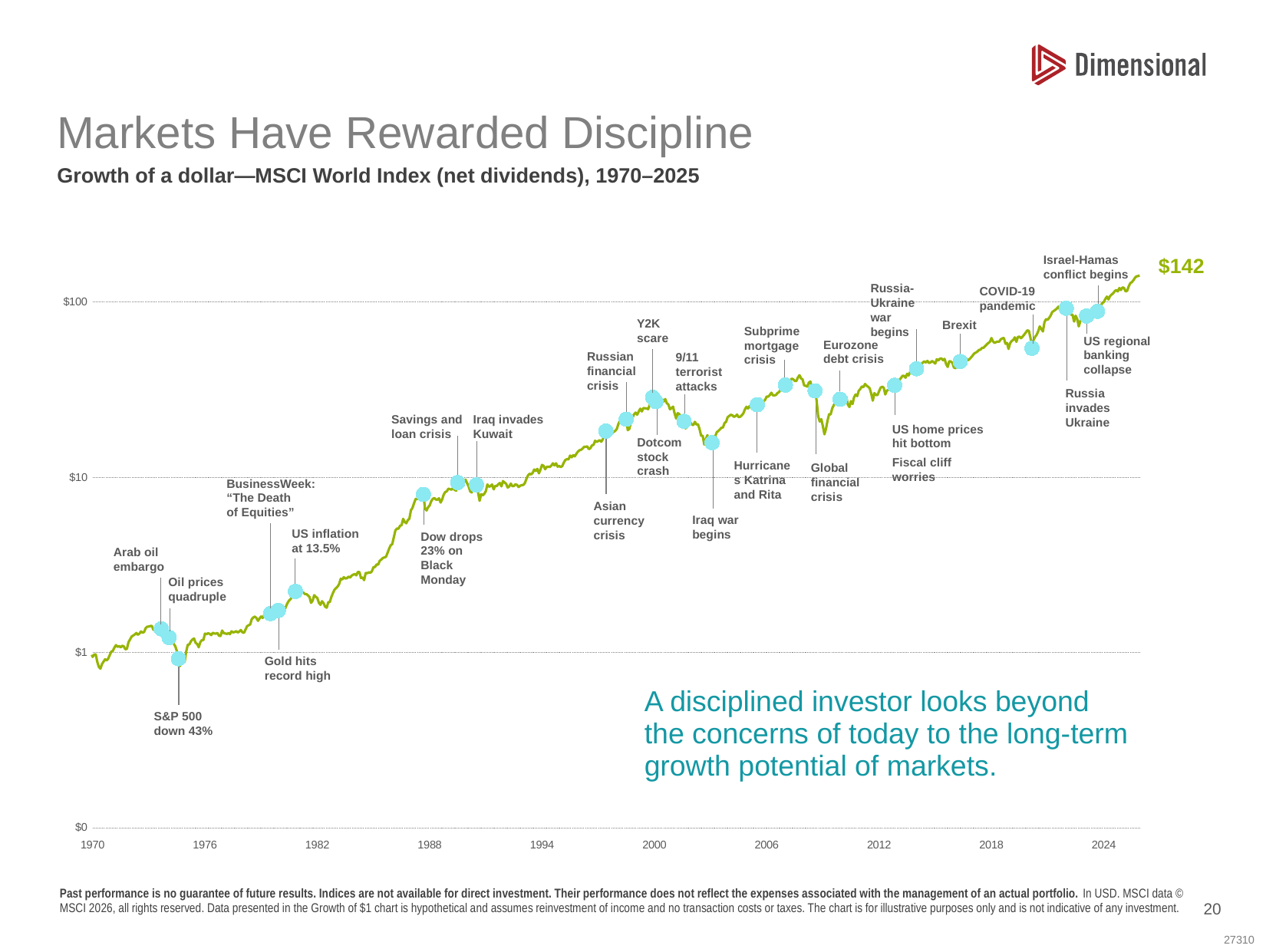

# Markets Have Rewarded Discipline
Growth of a dollar—MSCI World Index (net dividends), 1970–2025
$142
Israel-Hamas conflict begins

### Chart

| Category | MSCI World Index (net div.) USD | Data Point |
|---|---|---|
| 25568 | 1.0 | None |
| 25599 | 0.94455 | None |
| 25627 | 0.97405 | None |
| 25658 | 0.97708 | None |
| 25688 | 0.88578 | None |
| 25719 | 0.8299 | None |
| 25749 | 0.8094600001 | None |
| 25780 | 0.8596500001 | None |
| 25811 | 0.8879900001 | None |
| 25841 | 0.9166700001 | None |
| 25872 | 0.9031400001 | None |
| 25902 | 0.9233700001 | None |
| 25933 | 0.9691500001 | None |
| 25964 | 1.0136900002 | None |
| 25992 | 1.0243800002 | None |
| 26023 | 1.0693300002 | None |
| 26053 | 1.1042900001 | None |
| 26084 | 1.0781400001 | None |
| 26114 | 1.0890900001 | None |
| 26145 | 1.0716800001 | None |
| 26176 | 1.0950700001 | None |
| 26206 | 1.0846600001 | None |
| 26237 | 1.0435100001 | None |
| 26267 | 1.0523300001 | None |
| 26298 | 1.1471200002 | None |
| 26329 | 1.1891100002 | None |
| 26358 | 1.2347300002 | None |
| 26389 | 1.2518700001 | None |
| 26419 | 1.2684800001 | None |
| 26450 | 1.29432 | None |
| 26480 | 1.26428 | None |
| 26511 | 1.28381 | None |
| 26542 | 1.32028 | None |
| 26572 | 1.30019 | None |
| 26603 | 1.3109400001 | None |
| 26633 | 1.3797500001 | None |
| 26664 | 1.4050300001 | None |
| 26695 | 1.4082600001 | None |
| 26723 | 1.4179900001 | None |
| 26754 | 1.4199700001 | None |
| 26784 | 1.3484200001 | None |
| 26815 | 1.3444 | None |
| 26845 | 1.3528499999 | None |
| 26876 | 1.3850999999 | None |
| 26907 | 1.3274299999 | None |
| 26937 | 1.3658399998 | 1.3658399998 |
| 26968 | 1.3796199999 | None |
| 26998 | 1.2007299998 | None |
| 27029 | 1.1908599998 | None |
| 27060 | 1.1999899998 | None |
| 27088 | 1.2186599998 | 1.2186599998 |
| 27119 | 1.1877999998 | None |
| 27149 | 1.1680099999 | None |
| 27180 | 1.1209799999 | None |
| 27210 | 1.08574 | None |
| 27241 | 1.0214399999 | None |
| 27272 | 0.9228699999 | 0.9228699999 |
| 27302 | 0.8368 | None |
| 27333 | 0.9168899999 | None |
| 27363 | 0.9025699999 | None |
| 27394 | 0.8875799999 | None |
| 27425 | 1.0170099999 | None |
| 27453 | 1.10683 | None |
| 27484 | 1.1149399999 | None |
| 27514 | 1.1611199999 | None |
| 27545 | 1.1885799999 | None |
| 27575 | 1.2035599999 | None |
| 27606 | 1.1370599999 | None |
| 27637 | 1.1194499999 | None |
| 27667 | 1.0725099998 | None |
| 27698 | 1.1463899998 | None |
| 27728 | 1.1777399998 | None |
| 27759 | 1.1787499999 | None |
| 27790 | 1.2840799999 | None |
| 27819 | 1.2745799999 | None |
| 27850 | 1.28961 | None |
| 27880 | 1.2802099999 | None |
| 27911 | 1.2588799999 | None |
| 27941 | 1.29762 | None |
| 27972 | 1.2854799999 | None |
| 28003 | 1.28256 | None |
| 28033 | 1.29333 | None |
| 28064 | 1.24808 | None |
| 28094 | 1.24318 | None |
| 28125 | 1.33667 | None |
| 28156 | 1.2918000001 | None |
| 28184 | 1.2861300001 | None |
| 28215 | 1.2780900001 | None |
| 28245 | 1.2920600001 | None |
| 28276 | 1.2745100002 | None |
| 28306 | 1.3224900002 | None |
| 28337 | 1.3047600002 | None |
| 28368 | 1.3095800002 | None |
| 28398 | 1.3258900003 | None |
| 28429 | 1.3032400003 | None |
| 28459 | 1.3195700003 | None |
| 28490 | 1.3457500003 | None |
| 28521 | 1.3061600004 | None |
| 28549 | 1.2961200004 | None |
| 28580 | 1.3547500004 | None |
| 28610 | 1.4155600004 | None |
| 28641 | 1.4333100004 | None |
| 28671 | 1.4475000004 | None |
| 28702 | 1.5518100005 | None |
| 28733 | 1.5873700006 | None |
| 28763 | 1.6056100006 | None |
| 28794 | 1.5743200006 | None |
| 28824 | 1.5185900006 | None |
| 28855 | 1.5680500007 | None |
| 28886 | 1.6081100007 | None |
| 28914 | 1.5772000007 | None |
| 28945 | 1.6431800007 | None |
| 28975 | 1.6406700007 | None |
| 29006 | 1.6121500006 | None |
| 29036 | 1.6586100006 | None |
| 29067 | 1.6709400005 | 1.6709400005 |
| 29098 | 1.7378700005 | None |
| 29128 | 1.7767500006 | None |
| 29159 | 1.6444000006 | None |
| 29189 | 1.6947400005 | None |
| 29220 | 1.7398000005 | 1.7398000005 |
| 29251 | 1.8443500006 | None |
| 29280 | 1.8450300007 | None |
| 29311 | 1.6462900006 | None |
| 29341 | 1.7538300006 | None |
| 29372 | 1.8399200006 | None |
| 29402 | 1.9278100005 | None |
| 29433 | 1.9867200006 | None |
| 29464 | 2.0252100007 | None |
| 29494 | 2.0857100006 | None |
| 29525 | 2.1461400006 | None |
| 29555 | 2.2355600007 | 2.2355600007 |
| 29586 | 2.1864400007 | None |
| 29617 | 2.1225000008 | None |
| 29645 | 2.1283800007 | None |
| 29676 | 2.2037500007 | None |
| 29706 | 2.2045200006 | None |
| 29737 | 2.1611900006 | None |
| 29767 | 2.1571700007 | None |
| 29798 | 2.1204300007 | None |
| 29829 | 2.0783800006 | None |
| 29859 | 1.9218600004 | None |
| 29890 | 1.9804400004 | None |
| 29920 | 2.1273100004 | None |
| 29951 | 2.0818100005 | None |
| 29982 | 2.0508700006 | None |
| 30010 | 1.9263400006 | None |
| 30041 | 1.8734100006 | None |
| 30071 | 1.9650200006 | None |
| 30102 | 1.9151300005 | None |
| 30132 | 1.8282600006 | None |
| 30163 | 1.8043900005 | None |
| 30194 | 1.9349100005 | None |
| 30224 | 1.9435100005 | None |
| 30255 | 2.0766400006 | None |
| 30285 | 2.1862100006 | None |
| 30316 | 2.2839200005 | None |
| 30347 | 2.3322300005 | None |
| 30375 | 2.3807400006 | None |
| 30406 | 2.4640700008 | None |
| 30436 | 2.6395300007 | None |
| 30467 | 2.6132300007 | None |
| 30497 | 2.6948400008 | None |
| 30528 | 2.6463400008 | None |
| 30559 | 2.6601200007 | None |
| 30589 | 2.7135400007 | None |
| 30620 | 2.6811900007 | None |
| 30650 | 2.7500100005 | None |
| 30681 | 2.7847400006 | None |
| 30712 | 2.8073900006 | None |
| 30741 | 2.7606200005 | None |
| 30772 | 2.8900600005 | None |
| 30802 | 2.8790900006 | None |
| 30833 | 2.6628400006 | None |
| 30863 | 2.6854000005 | None |
| 30894 | 2.5905000005 | None |
| 30925 | 2.8499800005 | None |
| 30955 | 2.8386800005 | None |
| 30986 | 2.8684700006 | None |
| 31016 | 2.8571700007 | None |
| 31047 | 2.9161300008 | None |
| 31078 | 3.0763600009 | None |
| 31106 | 3.0816100009 | None |
| 31137 | 3.187790001 | None |
| 31167 | 3.1782400009 | None |
| 31198 | 3.340760001 | None |
| 31228 | 3.3995300012 | None |
| 31259 | 3.4688200011 | None |
| 31290 | 3.4963900011 | None |
| 31320 | 3.521620001 | None |
| 31351 | 3.7102400009 | None |
| 31381 | 3.9166800011 | None |
| 31412 | 4.0990500013 | None |
| 31443 | 4.1586800011 | None |
| 31471 | 4.5323400013 | None |
| 31502 | 4.9741600015 | None |
| 31532 | 5.1097000015 | None |
| 31563 | 5.0936800016 | None |
| 31593 | 5.2967400016 | None |
| 31624 | 5.3379500016 | None |
| 31655 | 5.8029900017 | None |
| 31685 | 5.5709400016 | None |
| 31716 | 5.4738000015 | None |
| 31746 | 5.7039200014 | None |
| 31777 | 5.8161300015 | None |
| 31808 | 6.4978000013 | None |
| 31836 | 6.7104600011 | None |
| 31867 | 7.1243800008 | None |
| 31897 | 7.5404900009 | None |
| 31928 | 7.5492900008 | None |
| 31958 | 7.5432000006 | None |
| 31989 | 7.6921800005 | None |
| 32020 | 8.1451000003 | None |
| 32050 | 8.0014900004 | 8.0014900004 |
| 32081 | 6.6410600002 | None |
| 32111 | 6.4775900002 | None |
| 32142 | 6.75624 | None |
| 32173 | 6.9191300001 | None |
| 32202 | 7.3187000002 | None |
| 32233 | 7.5376999999 | None |
| 32263 | 7.6307600001 | None |
| 32294 | 7.4762399999 | None |
| 32324 | 7.4638700001 | None |
| 32355 | 7.6022100002 | None |
| 32386 | 7.1825300002 | None |
| 32416 | 7.4852000001 | None |
| 32447 | 7.98132 | None |
| 32477 | 8.2570600002 | None |
| 32508 | 8.32956 | None |
| 32539 | 8.6288000003 | None |
| 32567 | 8.5723600005 | None |
| 32598 | 8.5151700006 | None |
| 32628 | 8.7094200009 | None |
| 32659 | 8.493650001 | None |
| 32689 | 8.3955500006 | None |
| 32720 | 9.3419400006 | 9.3419400006 |
| 32751 | 9.1135700005 | None |
| 32781 | 9.3685600009 | None |
| 32812 | 9.0537700011 | None |
| 32842 | 9.4128200008 | None |
| 32873 | 9.7129700006 | None |
| 32904 | 9.2569500006 | None |
| 32932 | 8.8575100004 | None |
| 32963 | 8.3200600007 | None |
| 32993 | 8.197540001 | None |
| 33024 | 9.0581600013 | None |
| 33054 | 8.9909600014 | None |
| 33085 | 9.0701800018 | 9.0701800018 |
| 33116 | 8.2184400014 | None |
| 33146 | 7.3490500009 | None |
| 33177 | 8.0322700009 | None |
| 33207 | 7.8975200008 | None |
| 33238 | 8.0600400007 | None |
| 33269 | 8.3519500011 | None |
| 33297 | 9.1222400008 | None |
| 33328 | 8.8505900008 | None |
| 33358 | 8.9170400004 | None |
| 33389 | 9.1163500002 | None |
| 33419 | 8.5508100005 | None |
| 33450 | 8.9518900002 | None |
| 33481 | 8.9206800002 | None |
| 33511 | 9.1518500004 | None |
| 33542 | 9.2974700003 | None |
| 33572 | 8.8895000002 | None |
| 33603 | 9.5337600003 | None |
| 33634 | 9.3544500004 | None |
| 33663 | 9.19024 | None |
| 33694 | 8.7544999996 | None |
| 33724 | 8.8736799999 | None |
| 33755 | 9.22382 | None |
| 33785 | 8.9119699999 | None |
| 33816 | 8.9318099996 | None |
| 33847 | 9.1460699994 | None |
| 33877 | 9.0592899992 | None |
| 33908 | 8.8109999989 | None |
| 33938 | 8.9658599991 | None |
| 33969 | 9.035499999 | None |
| 34000 | 9.0630099991 | None |
| 34028 | 9.2749899992 | None |
| 34059 | 9.8099999996 | None |
| 34089 | 10.2619499996 | None |
| 34120 | 10.4957299998 | None |
| 34150 | 10.4049800002 | None |
| 34181 | 10.6166400002 | None |
| 34212 | 11.1006700004 | None |
| 34242 | 10.89292 | None |
| 34273 | 11.1904699995 | None |
| 34303 | 10.5548199993 | None |
| 34334 | 11.0687099998 | None |
| 34365 | 11.7961699998 | None |
| 34393 | 11.6409099993 | None |
| 34424 | 11.1364399997 | None |
| 34454 | 11.4780899992 | None |
| 34485 | 11.5050199996 | None |
| 34515 | 11.4704399995 | None |
| 34546 | 11.685879999 | None |
| 34577 | 12.0351399986 | None |
| 34607 | 11.7162599982 | None |
| 34638 | 12.0468399986 | None |
| 34668 | 11.5216899992 | None |
| 34699 | 11.6305599988 | None |
| 34730 | 11.4531899987 | None |
| 34758 | 11.6173799985 | None |
| 34789 | 12.1745099988 | None |
| 34819 | 12.5959799984 | None |
| 34850 | 12.7008799987 | None |
| 34880 | 12.6941199985 | None |
| 34911 | 13.3263999985 | None |
| 34942 | 13.0266399989 | None |
| 34972 | 13.4032399984 | None |
| 35003 | 13.1893299978 | None |
| 35033 | 13.6444099974 | None |
| 35064 | 14.0404499977 | None |
| 35095 | 14.2915399984 | None |
| 35124 | 14.3756399989 | None |
| 35155 | 14.6118799987 | None |
| 35185 | 14.9524699987 | None |
| 35216 | 14.9623999983 | None |
| 35246 | 15.0350599982 | None |
| 35277 | 14.5006899985 | None |
| 35308 | 14.6643499988 | None |
| 35338 | 15.2354699985 | None |
| 35369 | 15.3388099991 | None |
| 35399 | 16.1953499995 | None |
| 35430 | 15.9329399987 | None |
| 35461 | 16.1219699985 | None |
| 35489 | 16.3043799983 | None |
| 35520 | 15.9788299978 | None |
| 35550 | 16.4980899983 | None |
| 35581 | 17.5133999976 | None |
| 35611 | 18.3838799977 | 18.3838799977 |
| 35642 | 19.2275799969 | None |
| 35673 | 17.9383199973 | None |
| 35703 | 18.9098299967 | None |
| 35734 | 17.9115299961 | None |
| 35764 | 18.2254399963 | None |
| 35795 | 18.4445099965 | None |
| 35826 | 18.9554599968 | None |
| 35854 | 20.2346199969 | None |
| 35885 | 21.0859499965 | None |
| 35915 | 21.2888399963 | None |
| 35946 | 21.0188599963 | None |
| 35976 | 21.5144999957 | None |
| 36007 | 21.4767899954 | 21.4767899954 |
| 36038 | 18.6095799961 | None |
| 36068 | 18.9355099964 | None |
| 36099 | 20.6440299959 | None |
| 36129 | 21.8684799953 | None |
| 36160 | 22.9335399948 | None |
| 36191 | 23.4323799954 | None |
| 36219 | 22.8057199956 | None |
| 36250 | 23.7519299956 | None |
| 36280 | 24.6849299947 | None |
| 36311 | 23.7795899949 | None |
| 36341 | 24.8853699955 | None |
| 36372 | 24.8073599946 | None |
| 36403 | 24.7598899949 | None |
| 36433 | 24.5164399958 | None |
| 36464 | 25.7874399964 | None |
| 36494 | 26.5095599951 | None |
| 36525 | 28.651989995 | 28.651989995 |
| 36556 | 27.0078999942 | None |
| 36585 | 27.0774999953 | 27.0774999953 |
| 36616 | 28.9456999957 | None |
| 36646 | 27.7184899953 | None |
| 36677 | 27.0134399947 | None |
| 36707 | 27.9196899943 | None |
| 36738 | 27.1303799935 | None |
| 36769 | 28.0095299922 | None |
| 36799 | 26.5168999934 | None |
| 36830 | 26.0693599929 | None |
| 36860 | 24.4833399936 | None |
| 36891 | 24.8761299924 | None |
| 36922 | 25.3551599931 | None |
| 36950 | 23.2095399925 | None |
| 36981 | 21.6811699925 | None |
| 37011 | 23.2793799917 | None |
| 37042 | 22.9760299923 | None |
| 37072 | 22.2529299916 | None |
| 37103 | 21.9554899926 | None |
| 37134 | 20.8984099936 | 20.8984099936 |
| 37164 | 19.0541399949 | None |
| 37195 | 19.4179799947 | None |
| 37225 | 20.5637999953 | None |
| 37256 | 20.6909899957 | None |
| 37287 | 20.0620399951 | None |
| 37315 | 19.8855899959 | None |
| 37346 | 20.7615499966 | None |
| 37376 | 20.0558699967 | None |
| 37407 | 20.0893099971 | None |
| 37437 | 18.8669399966 | None |
| 37468 | 17.2749899975 | None |
| 37499 | 17.3044899969 | None |
| 37529 | 15.3992599966 | None |
| 37560 | 16.5339399957 | None |
| 37590 | 17.422869995 | None |
| 37621 | 16.576359996 | None |
| 37652 | 16.0712099957 | None |
| 37680 | 15.7899399952 | 15.7899399952 |
| 37711 | 15.737819996 | None |
| 37741 | 17.1324799955 | None |
| 37772 | 18.1078999947 | None |
| 37802 | 18.4190099938 | None |
| 37833 | 18.7908899935 | None |
| 37864 | 19.1945599925 | None |
| 37894 | 19.310079993 | None |
| 37925 | 20.4540499919 | None |
| 37955 | 20.7631999917 | None |
| 37986 | 22.0642299911 | None |
| 38017 | 22.4182699911 | None |
| 38046 | 22.7936699907 | None |
| 38077 | 22.6424199905 | None |
| 38107 | 22.17866999 | None |
| 38138 | 22.3807399898 | None |
| 38168 | 22.840189989 | None |
| 38199 | 22.0944599899 | None |
| 38230 | 22.1915699891 | None |
| 38260 | 22.6113799886 | None |
| 38291 | 23.1646899876 | None |
| 38321 | 24.3815593348 | None |
| 38352 | 25.3122771747 | None |
| 38383 | 24.7423912002 | None |
| 38411 | 25.5261753614 | None |
| 38442 | 25.0306797364 | None |
| 38472 | 24.4852749418 | None |
| 38503 | 24.9203149463 | None |
| 38533 | 25.135950905 | None |
| 38564 | 26.0139938566 | 26.0139938566 |
| 38595 | 26.2100133351 | None |
| 38625 | 26.8907775072 | None |
| 38656 | 26.2383809645 | None |
| 38686 | 27.1126331261 | None |
| 38717 | 27.7133032292 | None |
| 38748 | 28.9507912557 | None |
| 38776 | 28.9076943261 | None |
| 38807 | 29.5433399392 | None |
| 38837 | 30.4402958499 | None |
| 38868 | 29.4004918599 | None |
| 38898 | 29.3918669286 | None |
| 38929 | 29.5753017377 | None |
| 38960 | 30.3429929082 | None |
| 38990 | 30.704790233 | None |
| 39021 | 31.8317399324 | None |
| 39051 | 32.6112367449 | None |
| 39082 | 33.2742603288 | None |
| 39113 | 33.6670702058 | 33.6670702058 |
| 39141 | 33.4918748593 | None |
| 39172 | 34.1049551532 | None |
| 39202 | 35.6090532564 | None |
| 39233 | 36.6067974741 | None |
| 39263 | 36.3244365463 | None |
| 39294 | 35.5199841433 | None |
| 39325 | 35.4930351526 | None |
| 39355 | 37.1809240332 | None |
| 39386 | 38.3213218493 | None |
| 39416 | 36.7549073379 | None |
| 39447 | 36.2807228544 | None |
| 39478 | 33.5081680345 | None |
| 39507 | 33.3142256865 | None |
| 39538 | 32.9949082803 | None |
| 39568 | 34.7290519806 | None |
| 39599 | 35.2586145645 | None |
| 39629 | 32.4464851261 | None |
| 39660 | 31.6536831758 | None |
| 39691 | 31.2090501208 | 31.2090501208 |
| 39721 | 27.4971055397 | None |
| 39752 | 22.2836281246 | None |
| 39782 | 20.8412379808 | None |
| 39813 | 21.5099039731 | None |
| 39844 | 19.6255132839 | None |
| 39872 | 17.6166602042 | None |
| 39903 | 18.9451121396 | None |
| 39933 | 21.0703636077 | None |
| 39964 | 22.9794645681 | None |
| 39994 | 22.8757921783 | None |
| 40025 | 24.8133041984 | None |
| 40056 | 25.8369735173 | None |
| 40086 | 26.8667910566 | None |
| 40117 | 26.3887965429 | None |
| 40147 | 27.4671172203 | None |
| 40178 | 27.9603495344 | 27.9603495344 |
| 40209 | 26.8047227268 | None |
| 40237 | 27.182578862 | None |
| 40268 | 28.8660052429 | None |
| 40298 | 28.8700606424 | None |
| 40329 | 26.1046453712 | None |
| 40359 | 25.2096164409 | None |
| 40390 | 27.2534384678 | None |
| 40421 | 26.2359305387 | None |
| 40451 | 28.682321062 | None |
| 40482 | 29.7514661902 | None |
| 40512 | 29.1091455483 | None |
| 40543 | 31.2494120553 | None |
| 40574 | 31.9553939882 | None |
| 40602 | 33.0742404774 | None |
| 40633 | 32.7480698819 | None |
| 40663 | 34.1392883165 | None |
| 40694 | 33.4310558825 | None |
| 40724 | 32.9021936785 | None |
| 40755 | 32.3055995047 | None |
| 40786 | 30.0294387793 | None |
| 40816 | 27.4357800171 | None |
| 40847 | 30.2736459961 | None |
| 40877 | 29.5345009942 | None |
| 40908 | 29.5180919237 | None |
| 40939 | 30.9993975071 | None |
| 40968 | 32.5136811117 | None |
| 40999 | 32.9316924466 | None |
| 41029 | 32.5577204205 | None |
| 41060 | 29.7472056304 | None |
| 41090 | 31.2629902147 | None |
| 41121 | 31.6648908288 | None |
| 41152 | 32.4676499393 | None |
| 41182 | 33.3596456082 | None |
| 41213 | 33.1342184201 | None |
| 41243 | 33.5585016861 | 33.5585016861 |
| 41274 | 34.1896104698 | None |
| 41305 | 35.9312144299 | None |
| 41333 | 35.9905377093 | None |
| 41364 | 36.8335605685 | None |
| 41394 | 37.9934807656 | None |
| 41425 | 38.0078279664 | None |
| 41455 | 37.0712969974 | None |
| 41486 | 39.0229477466 | None |
| 41517 | 38.1923446043 | None |
| 41547 | 40.1024518537 | None |
| 41578 | 41.6722016285 | None |
| 41608 | 42.4127811308 | None |
| 41639 | 43.3102227709 | None |
| 41670 | 41.7060785963 | 41.7060785963 |
| 41698 | 43.7939284737 | None |
| 41729 | 43.857311203 | None |
| 41759 | 44.3067086503 | None |
| 41790 | 45.1784349728 | None |
| 41820 | 45.9866418946 | None |
| 41851 | 45.252729511 | None |
| 41882 | 46.2498795013 | None |
| 41912 | 44.9946054631 | None |
| 41943 | 45.2856757908 | None |
| 41973 | 46.1932427089 | None |
| 42004 | 45.448371455 | None |
| 42035 | 44.6248625439 | None |
| 42063 | 47.239372207 | None |
| 42094 | 46.499908455 | None |
| 42124 | 47.5904514826 | None |
| 42155 | 47.7543868819 | None |
| 42185 | 46.6439875136 | None |
| 42216 | 47.4812472527 | None |
| 42247 | 44.339194846 | None |
| 42277 | 42.7037738125 | None |
| 42308 | 46.0877966352 | None |
| 42338 | 45.8584800788 | None |
| 42369 | 45.0524076897 | None |
| 42400 | 42.3571842886 | None |
| 42429 | 42.0419373611 | None |
| 42460 | 44.8948642113 | None |
| 42490 | 45.6052565328 | None |
| 42521 | 45.8614038284 | 45.8614038284 |
| 42551 | 45.3475077339 | None |
| 42582 | 47.263369511 | None |
| 42613 | 47.3026498894 | None |
| 42643 | 47.5539181078 | None |
| 42674 | 46.6336121286 | None |
| 42704 | 47.3041578493 | None |
| 42735 | 48.4360699268 | None |
| 42766 | 49.6050818222 | None |
| 42794 | 50.9812969672 | None |
| 42825 | 51.5243448024 | None |
| 42855 | 52.2872593766 | None |
| 42886 | 53.393369724 | None |
| 42916 | 53.5988007834 | None |
| 42947 | 54.8815505188 | None |
| 42978 | 54.9588331597 | None |
| 43008 | 56.192342055 | None |
| 43039 | 57.2542914242 | None |
| 43069 | 58.494850862 | None |
| 43100 | 59.2859052406 | None |
| 43131 | 62.4162131968 | None |
| 43159 | 59.8304666356 | None |
| 43190 | 58.5263752979 | None |
| 43220 | 59.198912019 | None |
| 43251 | 59.5698779046 | None |
| 43281 | 59.5414624176 | None |
| 43312 | 61.4011533693 | None |
| 43343 | 62.1608603719 | None |
| 43373 | 62.5069805585 | None |
| 43404 | 57.9172249658 | None |
| 43434 | 58.5751593768 | None |
| 43465 | 54.1212220583 | None |
| 43496 | 58.3321663339 | None |
| 43524 | 60.0862045949 | None |
| 43555 | 60.8754051187 | None |
| 43585 | 63.0340050837 | None |
| 43616 | 59.3968888946 | None |
| 43646 | 63.3108408298 | None |
| 43677 | 63.6244413553 | None |
| 43708 | 62.3230328909 | None |
| 43738 | 63.6493273284 | None |
| 43769 | 65.2690425927 | None |
| 43799 | 67.0867959829 | None |
| 43830 | 69.0965984989 | None |
| 43861 | 68.6760309552 | None |
| 43890 | 62.8711724414 | None |
| 43921 | 54.5506295027 | 54.5506295027 |
| 43951 | 60.5099723061 | None |
| 43982 | 63.4330979235 | None |
| 44012 | 65.1109699874 | None |
| 44043 | 68.2259671016 | None |
| 44074 | 72.784442002 | None |
| 44104 | 70.2734420026 | None |
| 44135 | 68.1178030377 | None |
| 44165 | 76.8274486416 | None |
| 44196 | 80.0846799399 | None |
| 44227 | 79.2887443975 | None |
| 44255 | 81.3204683939 | None |
| 44286 | 84.0261719311 | None |
| 44316 | 87.9367595685 | None |
| 44347 | 89.2035274054 | None |
| 44377 | 90.5332724173 | None |
| 44408 | 92.1547952369 | None |
| 44439 | 94.4483767998 | None |
| 44469 | 90.5268297124 | None |
| 44500 | 95.6543154255 | None |
| 44530 | 93.5582460656 | None |
| 44561 | 97.5569430539 | None |
| 44592 | 92.3951167323 | 92.3951167323 |
| 44620 | 90.0583318315 | None |
| 44651 | 92.529835134 | None |
| 44681 | 84.8430724947 | None |
| 44712 | 84.9073288453 | None |
| 44742 | 77.5524864354 | None |
| 44773 | 83.7098676896 | None |
| 44804 | 80.2101418145 | None |
| 44834 | 72.7538150685 | None |
| 44865 | 77.9784793916 | None |
| 44895 | 83.4003563761 | None |
| 44926 | 79.8585683384 | None |
| 44957 | 85.509046127 | None |
| 44985 | 83.4535362975 | 83.4535362975 |
| 45016 | 86.0322247068 | None |
| 45046 | 87.5403340316 | None |
| 45077 | 86.6663822939 | None |
| 45107 | 91.9077734236 | None |
| 45138 | 94.9952091341 | None |
| 45169 | 92.7261797874 | None |
| 45199 | 88.7261224316 | 88.7261224316 |
| 45230 | 86.15165969 | None |
| 45260 | 94.2285564903 | None |
| 45291 | 98.8546365359 | None |
| 45322 | 100.0409398124 | None |
| 45351 | 104.2824420849 | None |
| 45382 | 107.6335393401 | None |
| 45412 | 103.635523284 | None |
| 45443 | 108.2630552188 | None |
| 45473 | 110.4659810942 | None |
| 45504 | 112.4126595279 | None |
| 45535 | 115.38378146 | None |
| 45565 | 117.4969126722 | None |
| 45596 | 115.1661358388 | None |
| 45626 | 120.4507160364 | None |
| 45657 | 117.3117013943 | None |
| 45688 | 121.4514657159 | None |
| 45716 | 120.5773540852 | None |
| 45747 | 115.2091841929 | None |
| 45777 | 116.2330550101 | None |
| 45808 | 123.1131061365 | None |
| 45838 | 128.4258077415 | None |
| 45869 | 130.0789878687 | None |
| 45900 | 133.472155398 | None |
| 45930 | 137.7627356091 | None |
| 45961 | 140.5214825653 | None |
| 45991 | 140.9184177565 | None |
| 46022 | 142.0575180469 | None |
Russia-Ukraine war begins
COVID-19 pandemic
Y2K
scare
Brexit
Subprime mortgage crisis
US regional banking collapse
Eurozone
debt crisis
Russian financial crisis
9/11
terrorist attacks
Russia invades
Ukraine
Iraq invades Kuwait
Savings and loan crisis
US home prices hit bottom
Fiscal cliff worries
Dotcom stock crash
Hurricanes Katrina and Rita
Global financial crisis
BusinessWeek:
“The Death
of Equities”
Asian currency crisis
Iraq war begins
US inflation at 13.5%
Dow drops 23% on Black Monday
Arab oil embargo
Oil prices quadruple
Gold hits record high
A disciplined investor looks beyond
the concerns of today to the long-term growth potential of markets.
S&P 500 down 43%
20
Past performance is no guarantee of future results. Indices are not available for direct investment. Their performance does not reflect the expenses associated with the management of an actual portfolio. In USD. MSCI data © MSCI 2026, all rights reserved. Data presented in the Growth of $1 chart is hypothetical and assumes reinvestment of income and no transaction costs or taxes. The chart is for illustrative purposes only and is not indicative of any investment.
27310